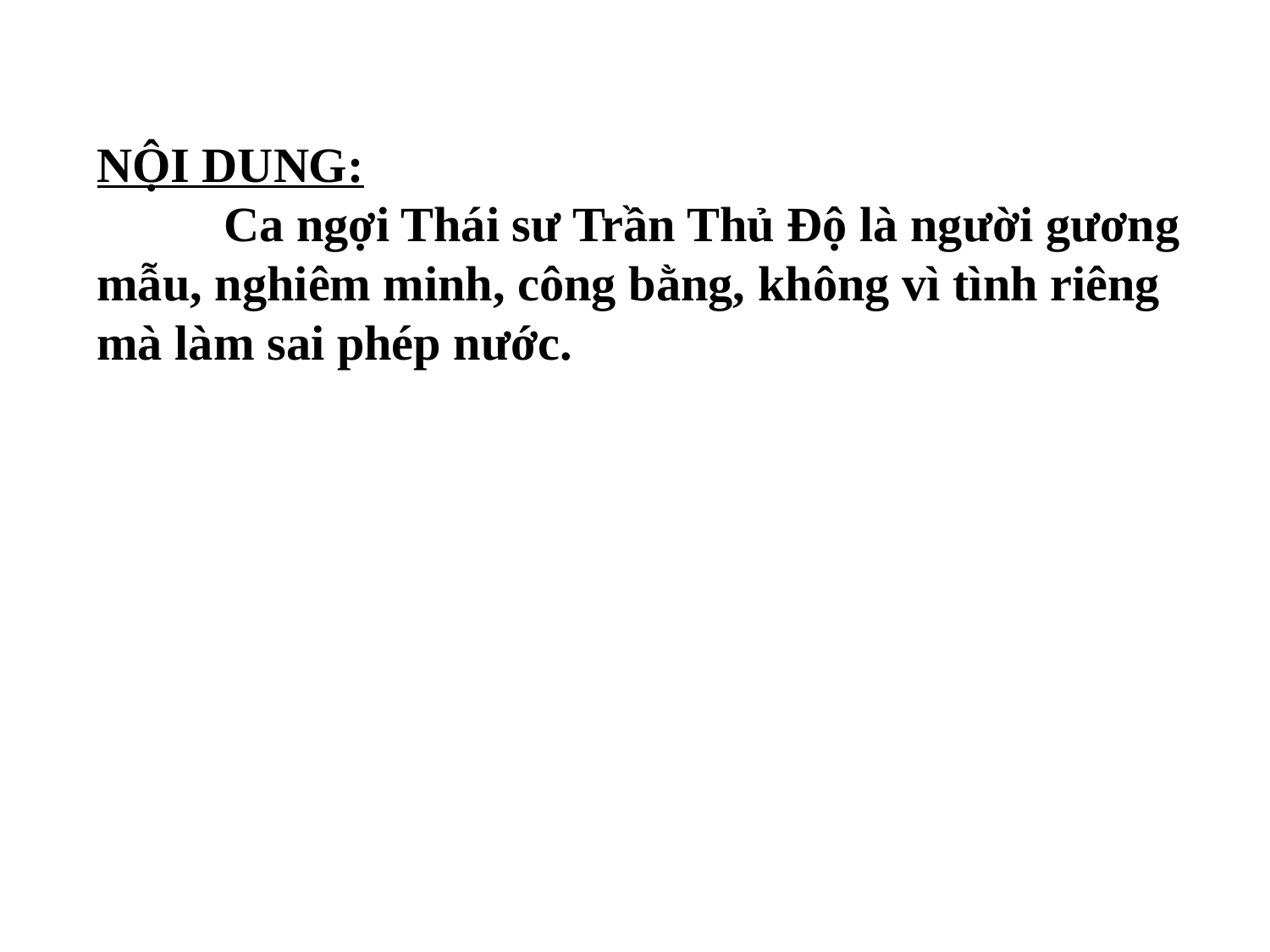

NỘI DUNG:
	Ca ngợi Thái sư Trần Thủ Độ là người gương mẫu, nghiêm minh, công bằng, không vì tình riêng mà làm sai phép nước.